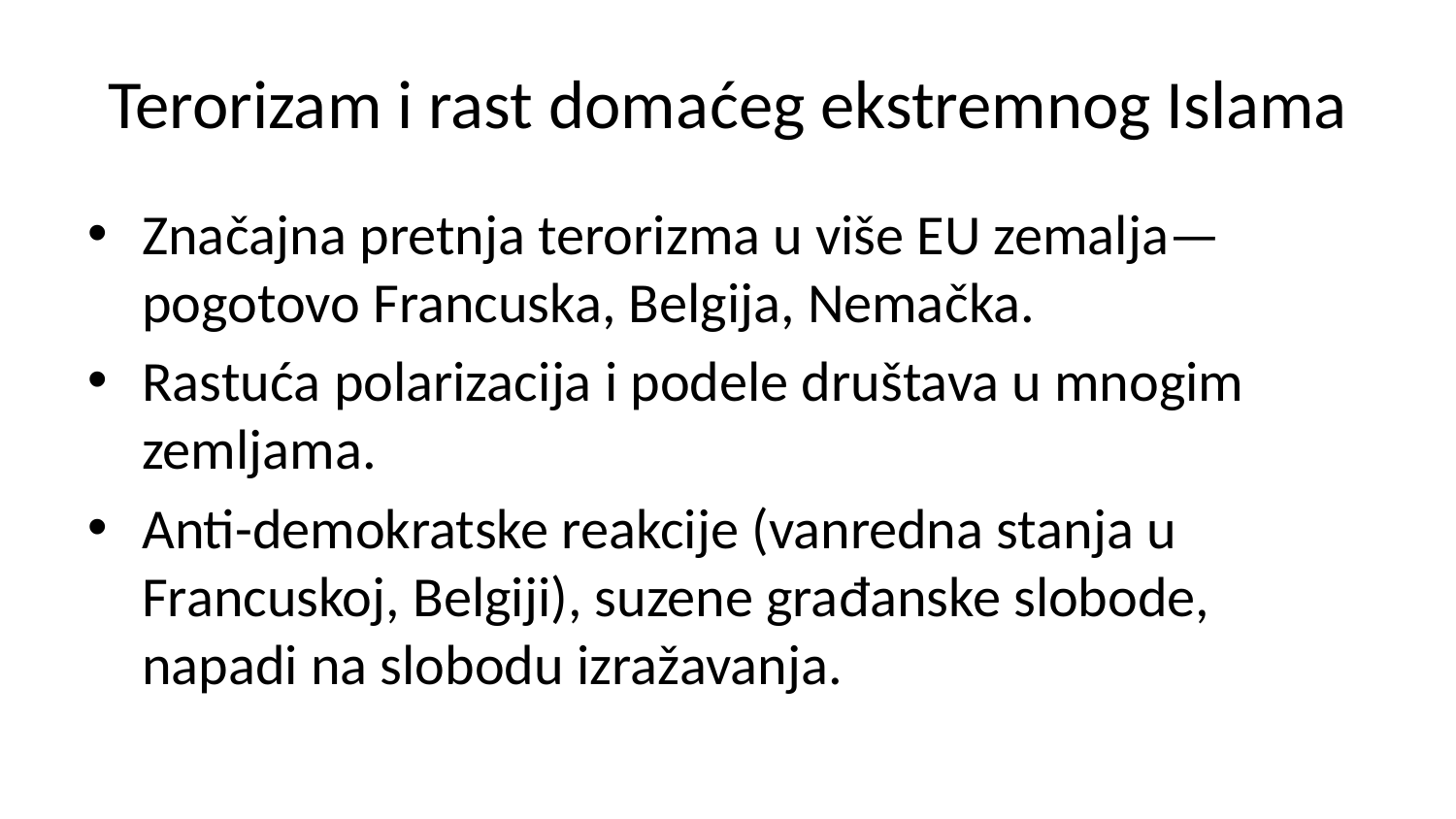

# Terorizam i rast domaćeg ekstremnog Islama
Značajna pretnja terorizma u više EU zemalja—pogotovo Francuska, Belgija, Nemačka.
Rastuća polarizacija i podele društava u mnogim zemljama.
Anti-demokratske reakcije (vanredna stanja u Francuskoj, Belgiji), suzene građanske slobode, napadi na slobodu izražavanja.